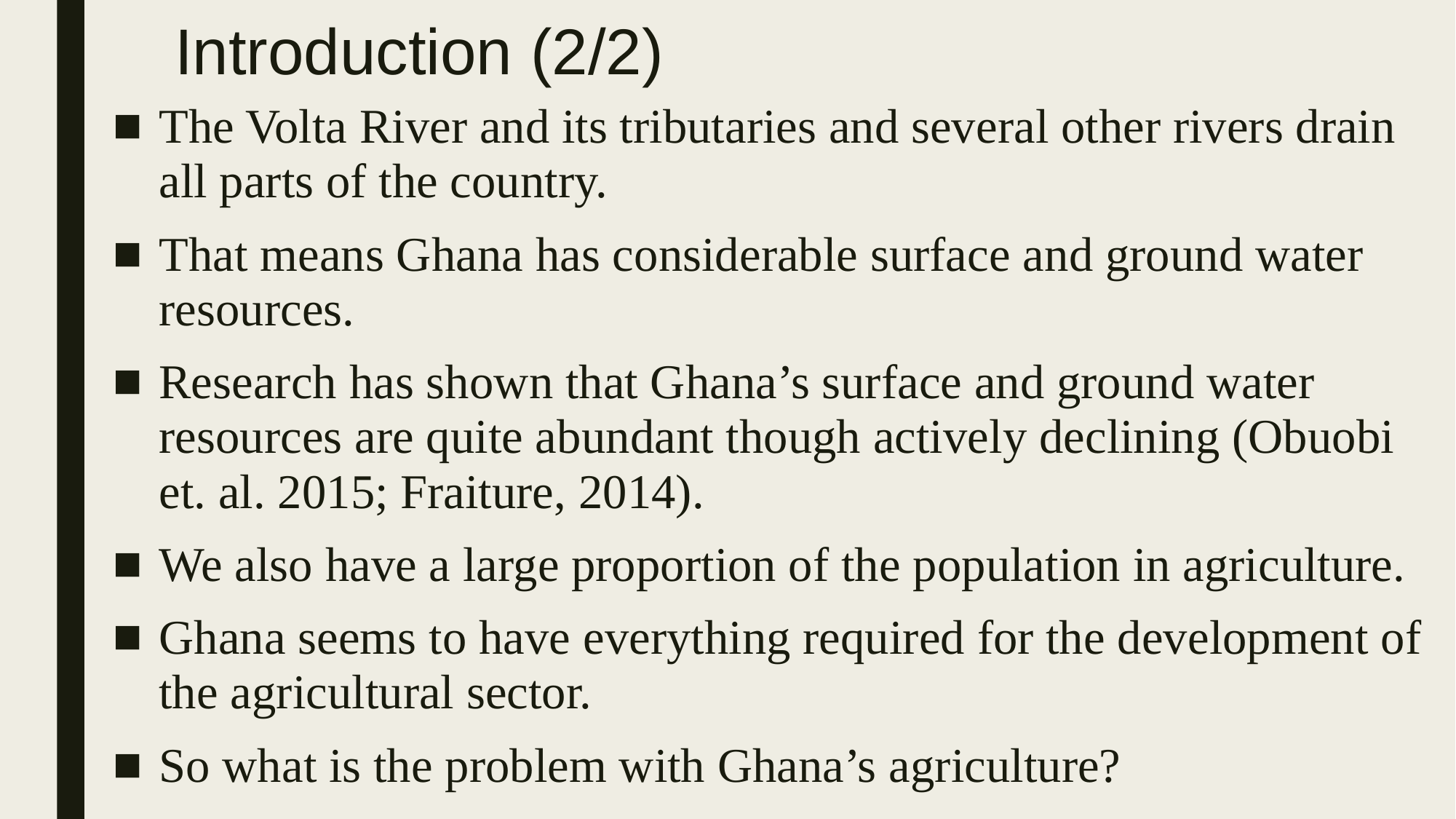

# Introduction (2/2)
The Volta River and its tributaries and several other rivers drain all parts of the country.
That means Ghana has considerable surface and ground water resources.
Research has shown that Ghana’s surface and ground water resources are quite abundant though actively declining (Obuobi et. al. 2015; Fraiture, 2014).
We also have a large proportion of the population in agriculture.
Ghana seems to have everything required for the development of the agricultural sector.
So what is the problem with Ghana’s agriculture?